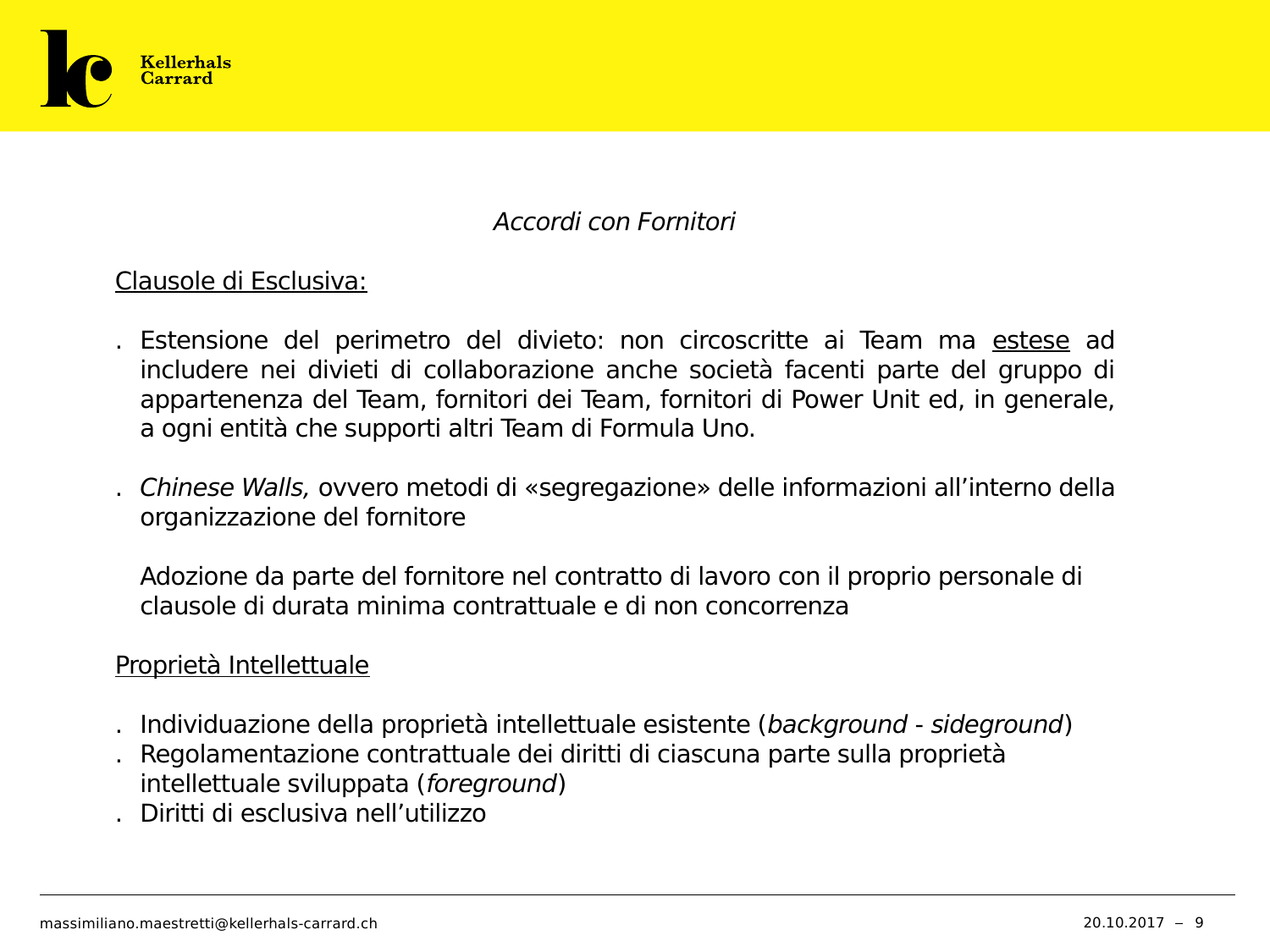

Accordi con Fornitori

Clausole di Esclusiva:

.	Estensione del perimetro del divieto: non circoscritte ai Team ma estese ad includere nei divieti di collaborazione anche società facenti parte del gruppo di appartenenza del Team, fornitori dei Team, fornitori di Power Unit ed, in generale, a ogni entità che supporti altri Team di Formula Uno.

.	Chinese Walls, ovvero metodi di «segregazione» delle informazioni all’interno della organizzazione del fornitore

	Adozione da parte del fornitore nel contratto di lavoro con il proprio personale di clausole di durata minima contrattuale e di non concorrenza

Proprietà Intellettuale

.	Individuazione della proprietà intellettuale esistente (background - sideground)
.	Regolamentazione contrattuale dei diritti di ciascuna parte sulla proprietà intellettuale sviluppata (foreground)
.	Diritti di esclusiva nell’utilizzo

20.10.2017
9
massimiliano.maestretti@kellerhals-carrard.ch